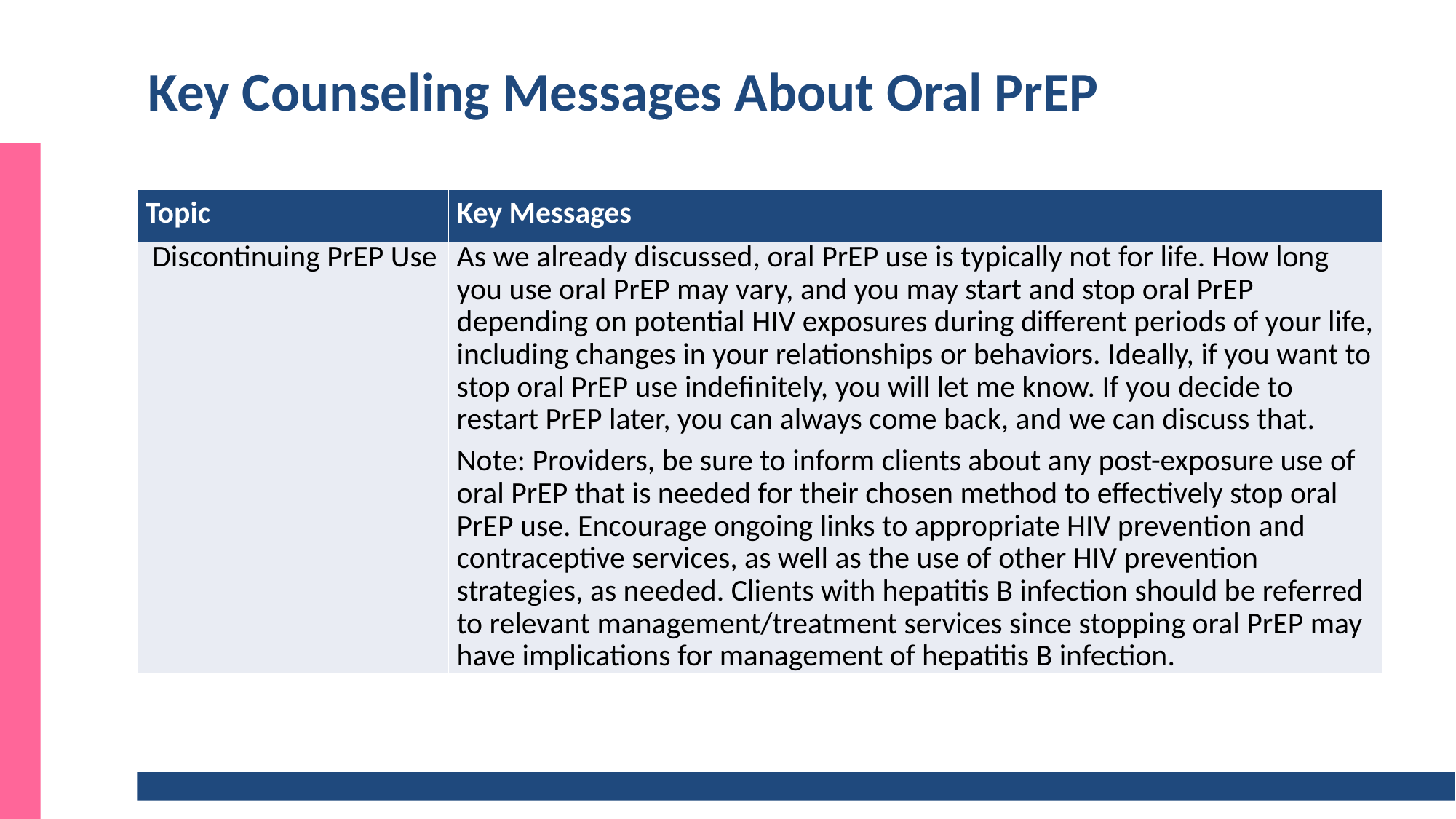

# Key Counseling Messages About Oral PrEP
| Topic | Key Messages |
| --- | --- |
| Discontinuing PrEP Use | As we already discussed, oral PrEP use is typically not for life. How long you use oral PrEP may vary, and you may start and stop oral PrEP depending on potential HIV exposures during different periods of your life, including changes in your relationships or behaviors. Ideally, if you want to stop oral PrEP use indefinitely, you will let me know. If you decide to restart PrEP later, you can always come back, and we can discuss that. Note: Providers, be sure to inform clients about any post-exposure use of oral PrEP that is needed for their chosen method to effectively stop oral PrEP use. Encourage ongoing links to appropriate HIV prevention and contraceptive services, as well as the use of other HIV prevention strategies, as needed. Clients with hepatitis B infection should be referred to relevant management/treatment services since stopping oral PrEP may have implications for management of hepatitis B infection. |